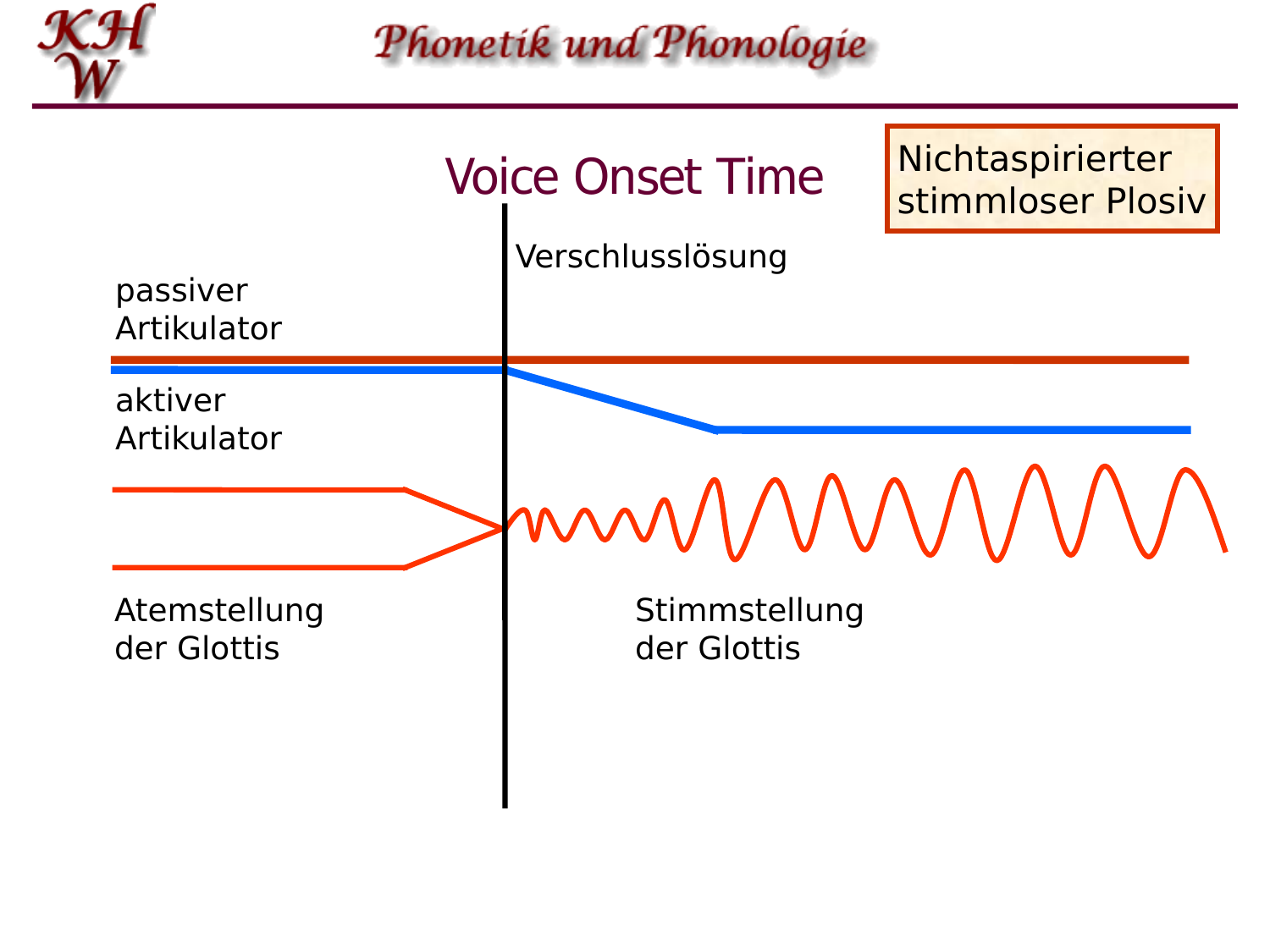

# Voice Onset Time
Nichtaspirierter
stimmloser Plosiv

Verschlusslösung
passiver
Artikulator

aktiver
Artikulator

Stimmstellung
der Glottis

Atemstellung
der Glottis